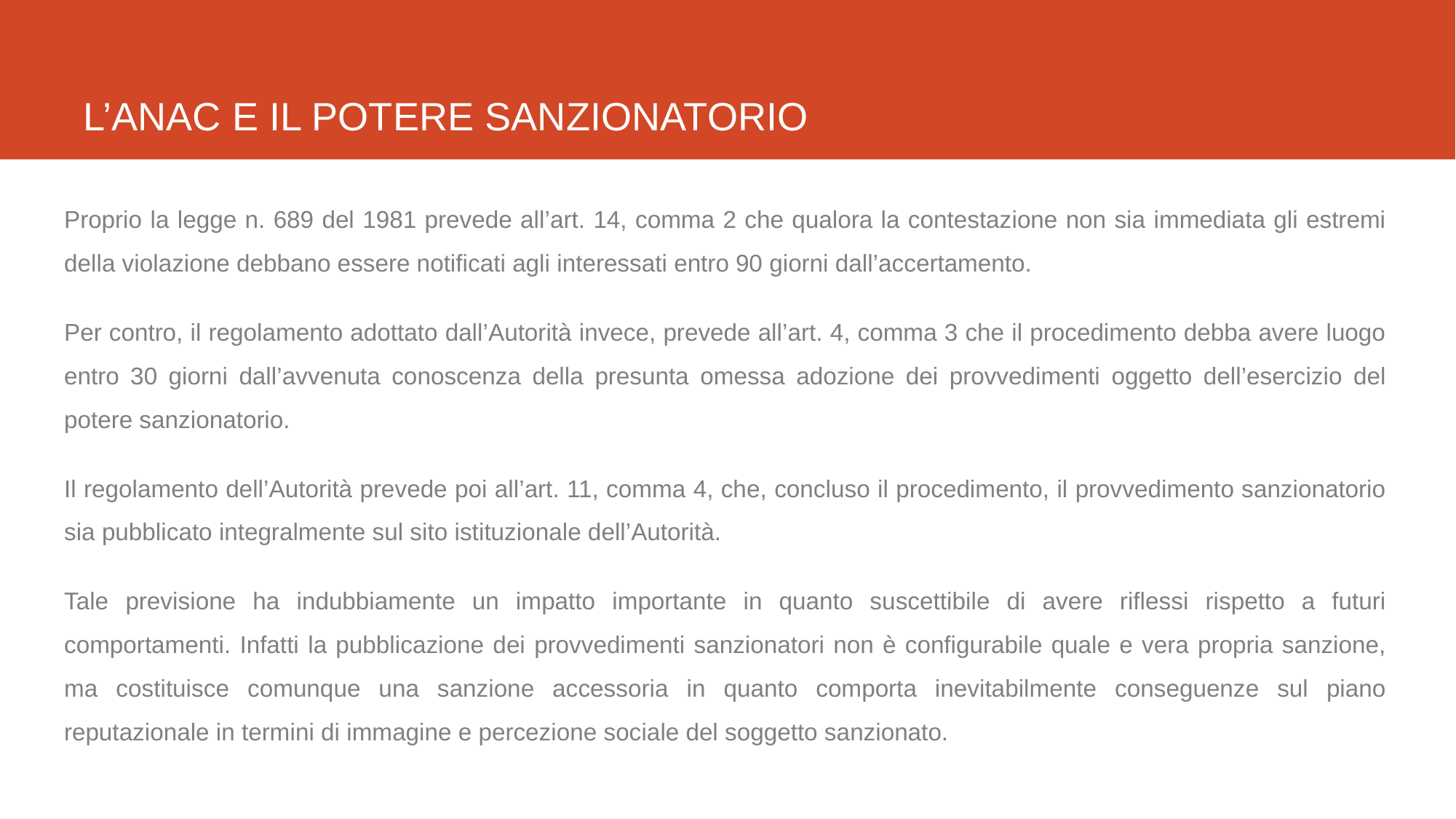

# L’ANAC E IL POTERE SANZIONATORIO
Proprio la legge n. 689 del 1981 prevede all’art. 14, comma 2 che qualora la contestazione non sia immediata gli estremi della violazione debbano essere notificati agli interessati entro 90 giorni dall’accertamento.
Per contro, il regolamento adottato dall’Autorità invece, prevede all’art. 4, comma 3 che il procedimento debba avere luogo entro 30 giorni dall’avvenuta conoscenza della presunta omessa adozione dei provvedimenti oggetto dell’esercizio del potere sanzionatorio.
Il regolamento dell’Autorità prevede poi all’art. 11, comma 4, che, concluso il procedimento, il provvedimento sanzionatorio sia pubblicato integralmente sul sito istituzionale dell’Autorità.
Tale previsione ha indubbiamente un impatto importante in quanto suscettibile di avere riflessi rispetto a futuri comportamenti. Infatti la pubblicazione dei provvedimenti sanzionatori non è configurabile quale e vera propria sanzione, ma costituisce comunque una sanzione accessoria in quanto comporta inevitabilmente conseguenze sul piano reputazionale in termini di immagine e percezione sociale del soggetto sanzionato.